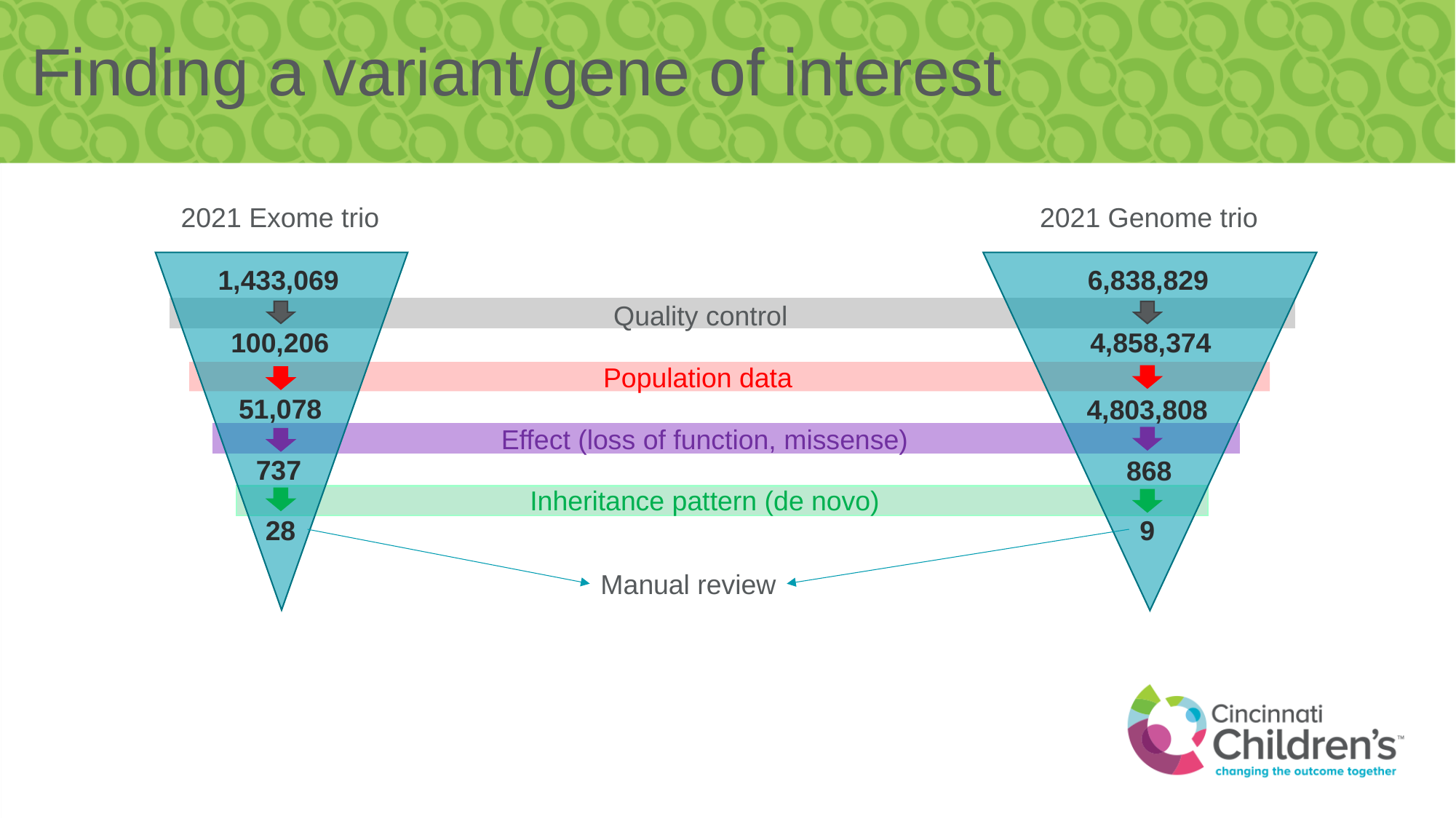

# Finding a variant/gene of interest
2021 Exome trio
2021 Genome trio

1,433,069
6,838,829
Quality control

100,206
4,858,374
Population data

51,078
4,803,808
Effect (loss of function, missense)

737
868
Inheritance pattern (de novo)

28
9
Manual review